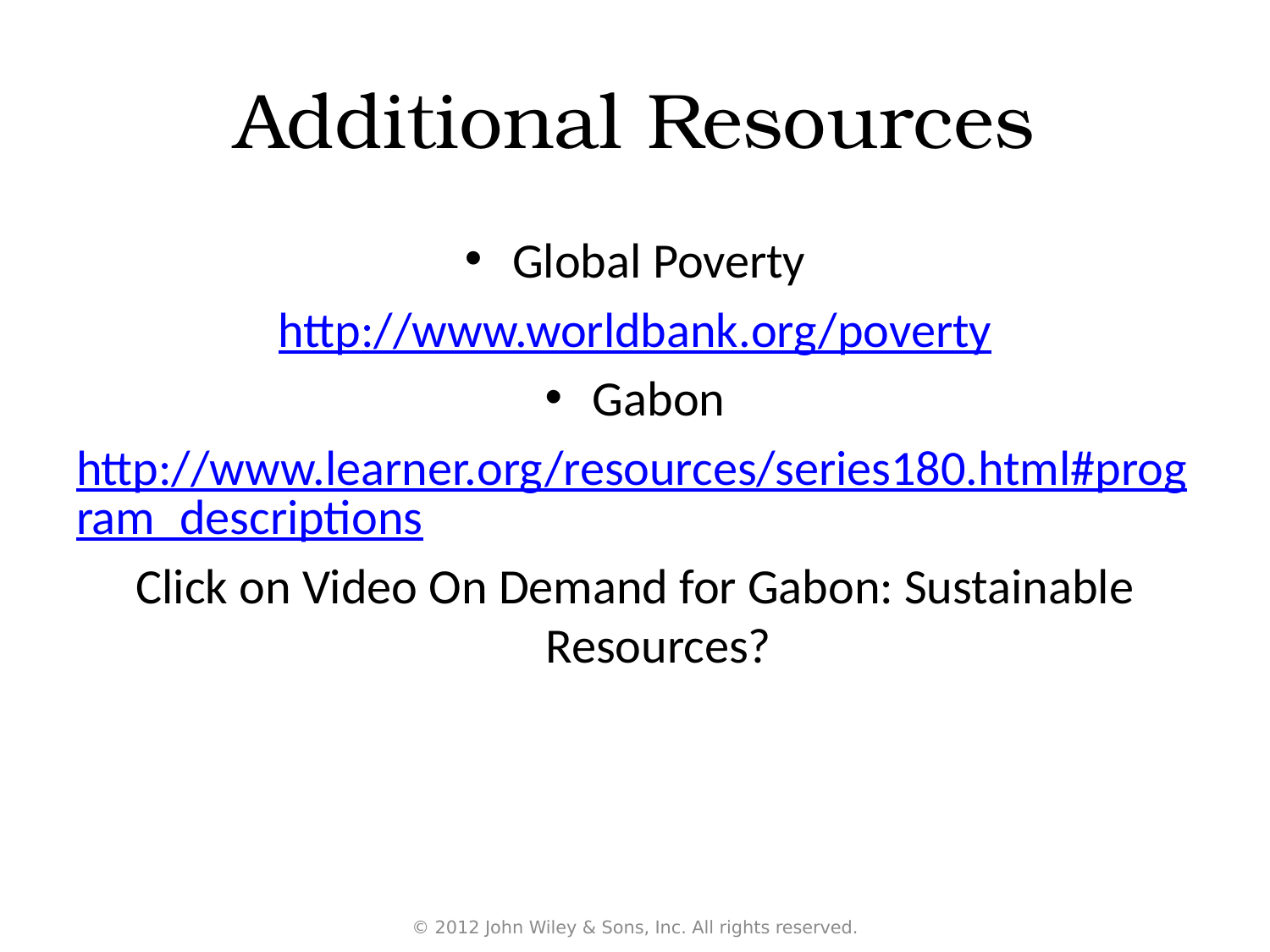

# Additional Resources
Global Poverty
http://www.worldbank.org/poverty
Gabon
http://www.learner.org/resources/series180.html#program_descriptions
Click on Video On Demand for Gabon: Sustainable Resources?
© 2012 John Wiley & Sons, Inc. All rights reserved.